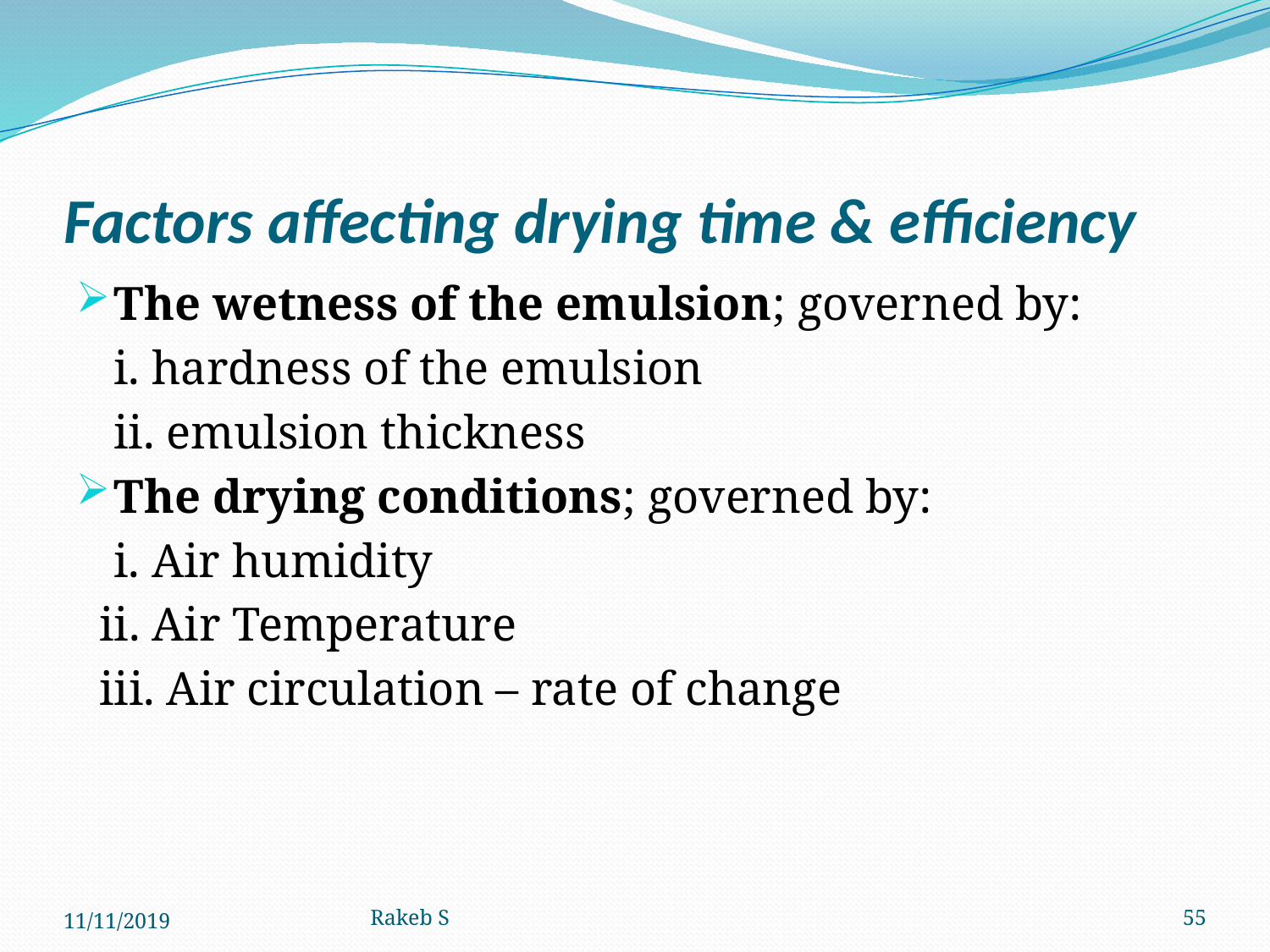

# Factors affecting drying time & efficiency
The wetness of the emulsion; governed by:
	i. hardness of the emulsion
	ii. emulsion thickness
The drying conditions; governed by:
	i. Air humidity
  ii. Air Temperature
  iii. Air circulation – rate of change

11/11/2019
Rakeb S
55